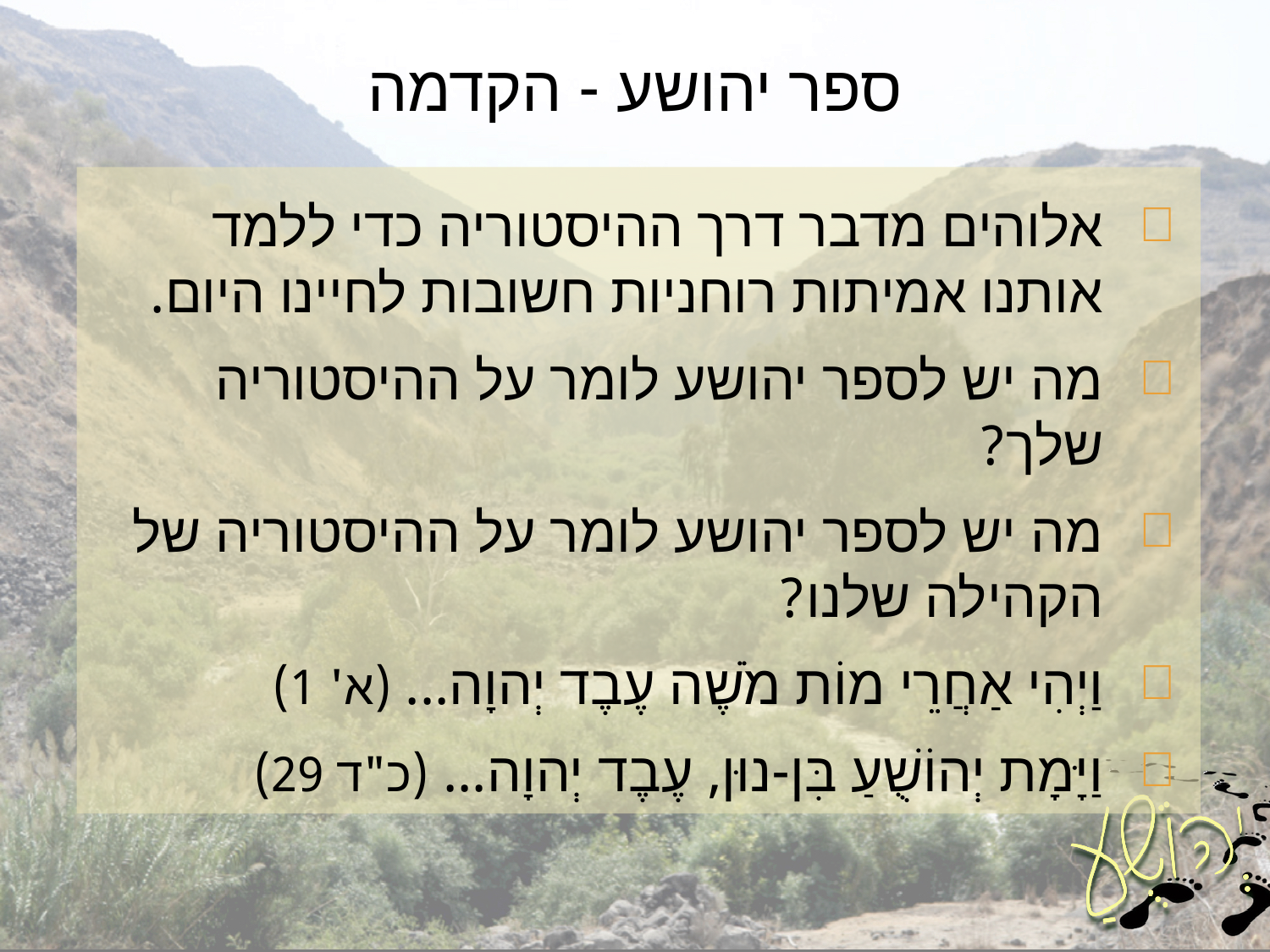

# ספר יהושע - הקדמה
אלוהים מדבר דרך ההיסטוריה כדי ללמד אותנו אמיתות רוחניות חשובות לחיינו היום.
מה יש לספר יהושע לומר על ההיסטוריה שלך?
מה יש לספר יהושע לומר על ההיסטוריה של הקהילה שלנו?
וַיְהִי אַחֲרֵי מוֹת מֹשֶׁה עֶבֶד יְהוָה... (א' 1)
וַיָּמָת יְהוֹשֻׁעַ בִּן-נוּן, עֶבֶד יְהוָה... (כ"ד 29)